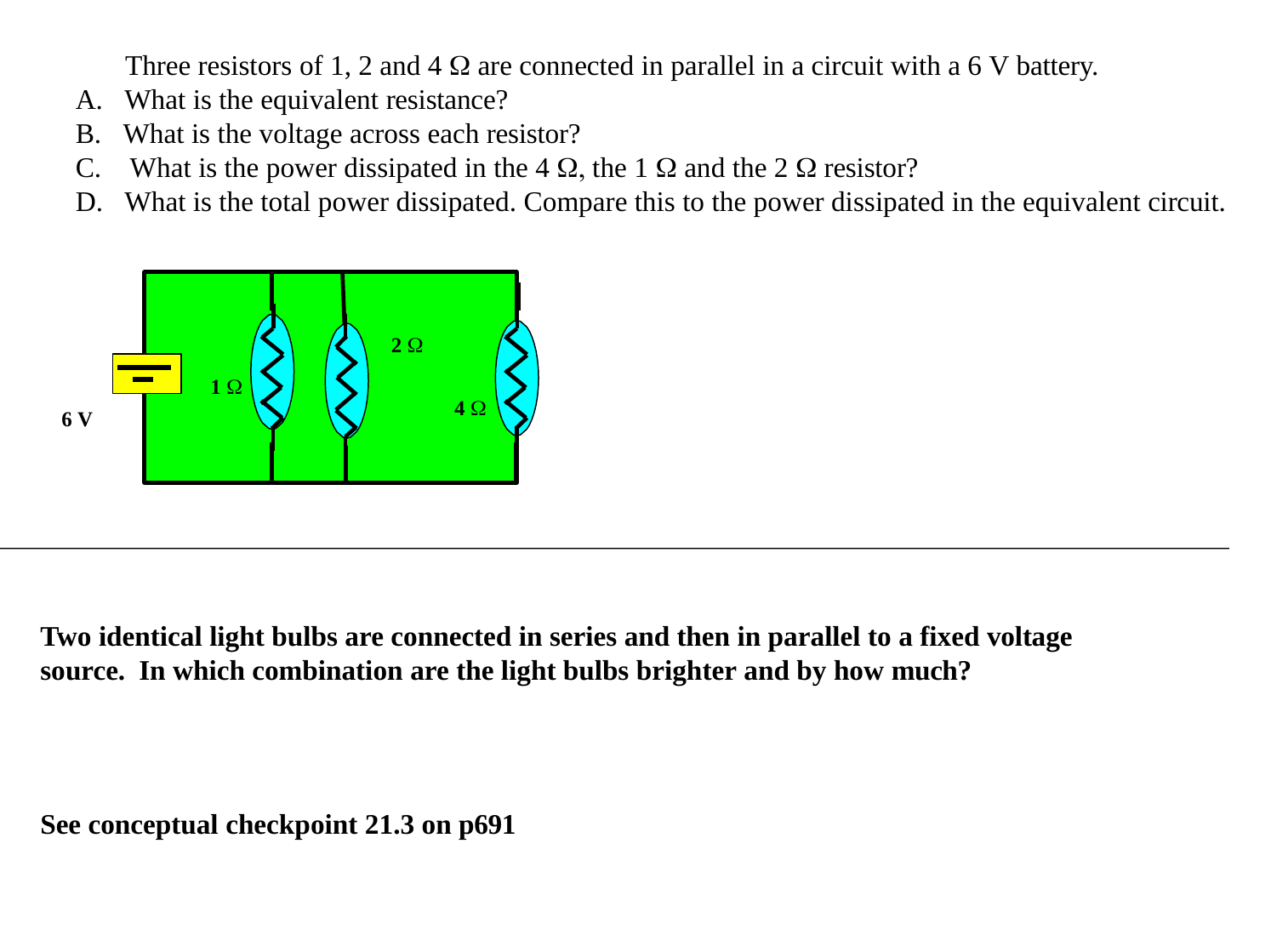

Three resistors of 1, 2 and 4 Ω are connected in parallel in a circuit with a 6 V battery.
What is the equivalent resistance?
What is the voltage across each resistor?
What is the power dissipated in the 4 Ω, the 1 Ω and the 2 Ω resistor?
What is the total power dissipated. Compare this to the power dissipated in the equivalent circuit.

2 Ω

3 Ω
2 Ω
1 Ω
4 Ω
6 V

Two identical light bulbs are connected in series and then in parallel to a fixed voltage source. In which combination are the light bulbs brighter and by how much?
See conceptual checkpoint 21.3 on p691